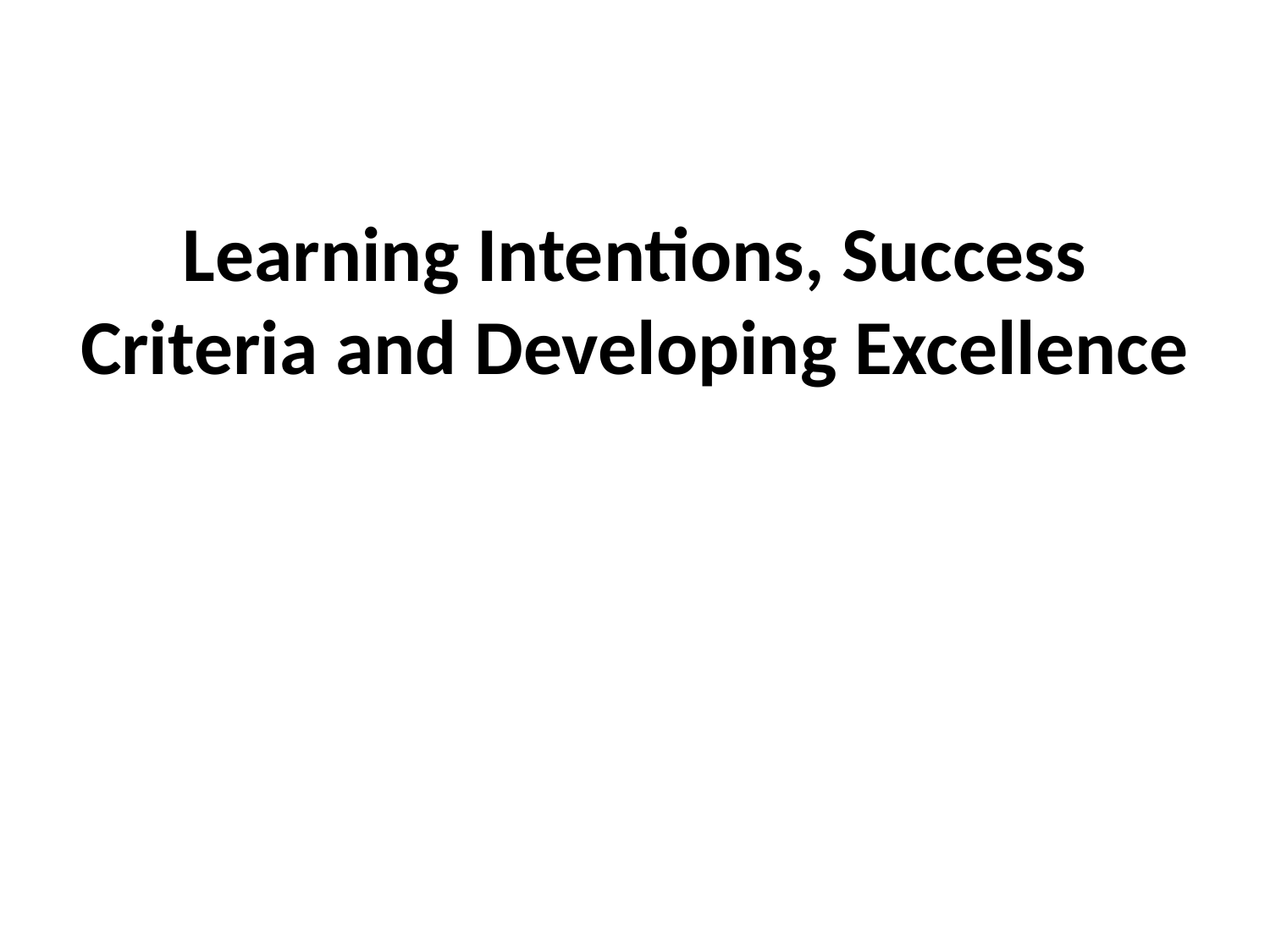

# Learning Intentions, Success Criteria and Developing Excellence